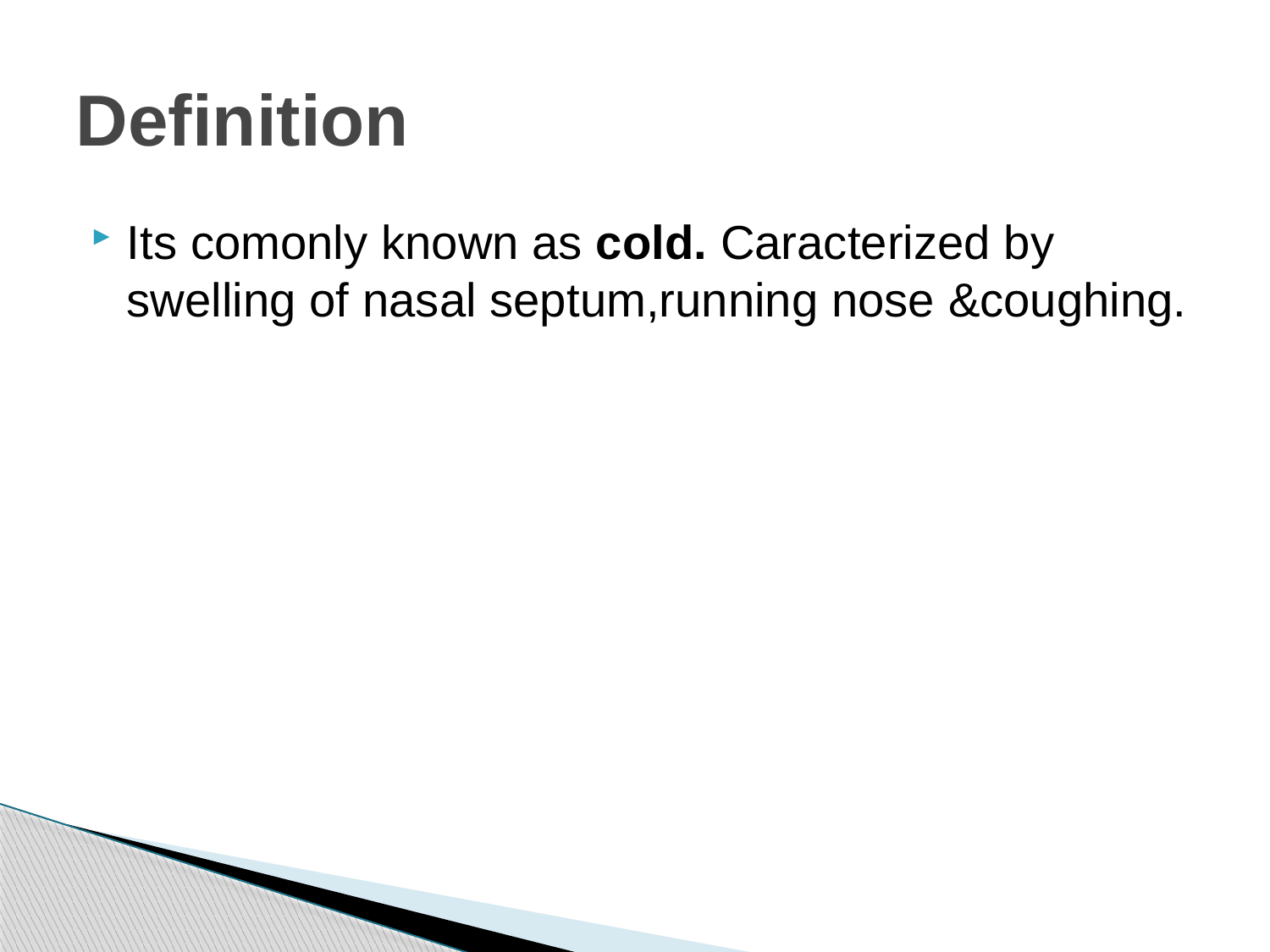

# Definition
Its comonly known as cold. Caracterized by swelling of nasal septum,running nose &coughing.